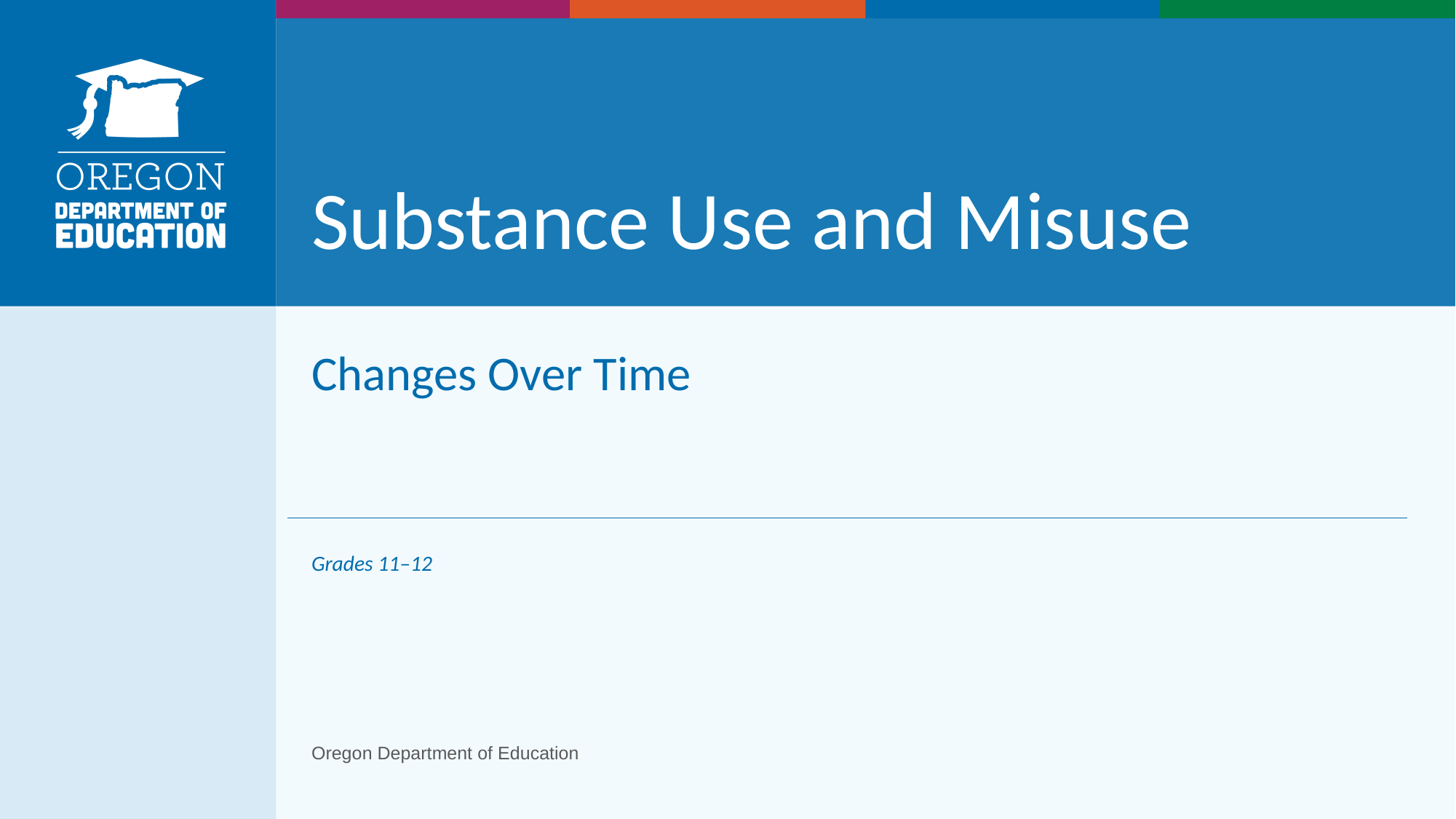

# Substance Use and Misuse
Changes Over Time
Grades 11–12
Oregon Department of Education